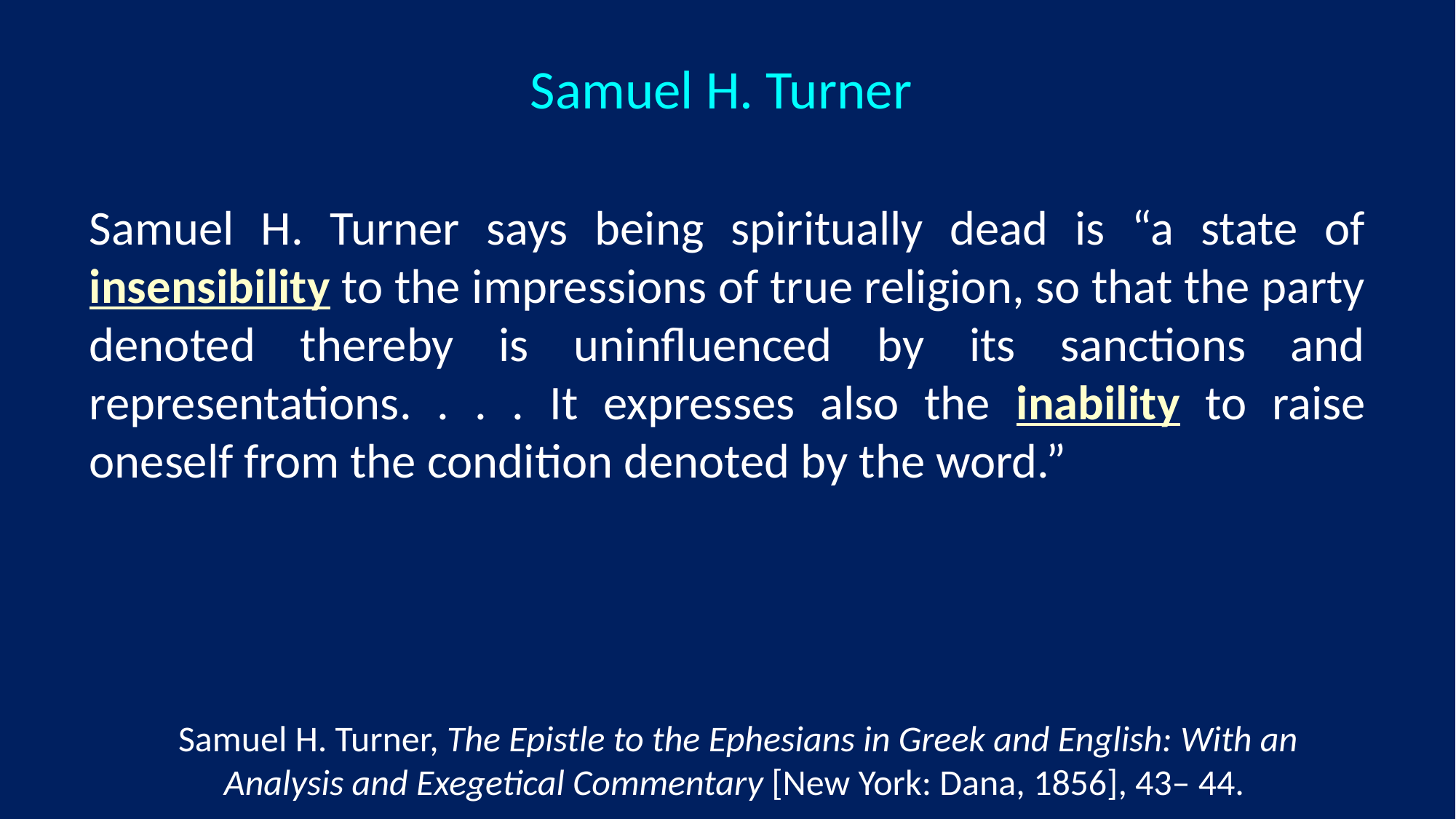

Samuel H. Turner
Samuel H. Turner says being spiritually dead is “a state of insensibility to the impressions of true religion, so that the party denoted thereby is uninfluenced by its sanctions and representations. . . . It expresses also the inability to raise oneself from the condition denoted by the word.”
Samuel H. Turner, The Epistle to the Ephesians in Greek and English: With an Analysis and Exegetical Commentary [New York: Dana, 1856], 43– 44.